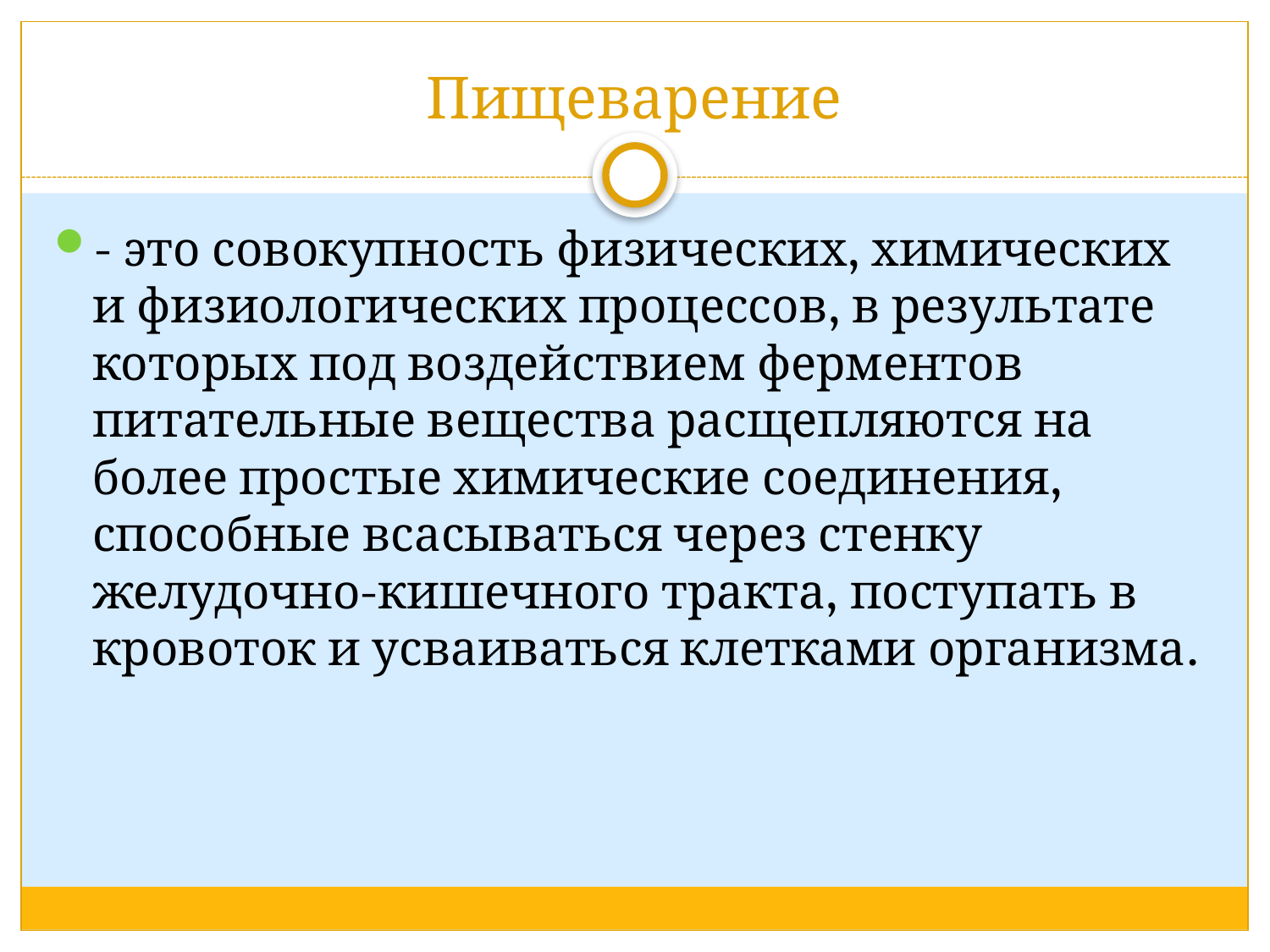

# Пищеварение
- это совокупность физических, химических и физиологических процессов, в результате которых под воздействием ферментов питательные вещества расщепляются на более простые химические соединения, способные всасываться через стенку желудочно-кишечного тракта, поступать в кровоток и усваиваться клетками организма.